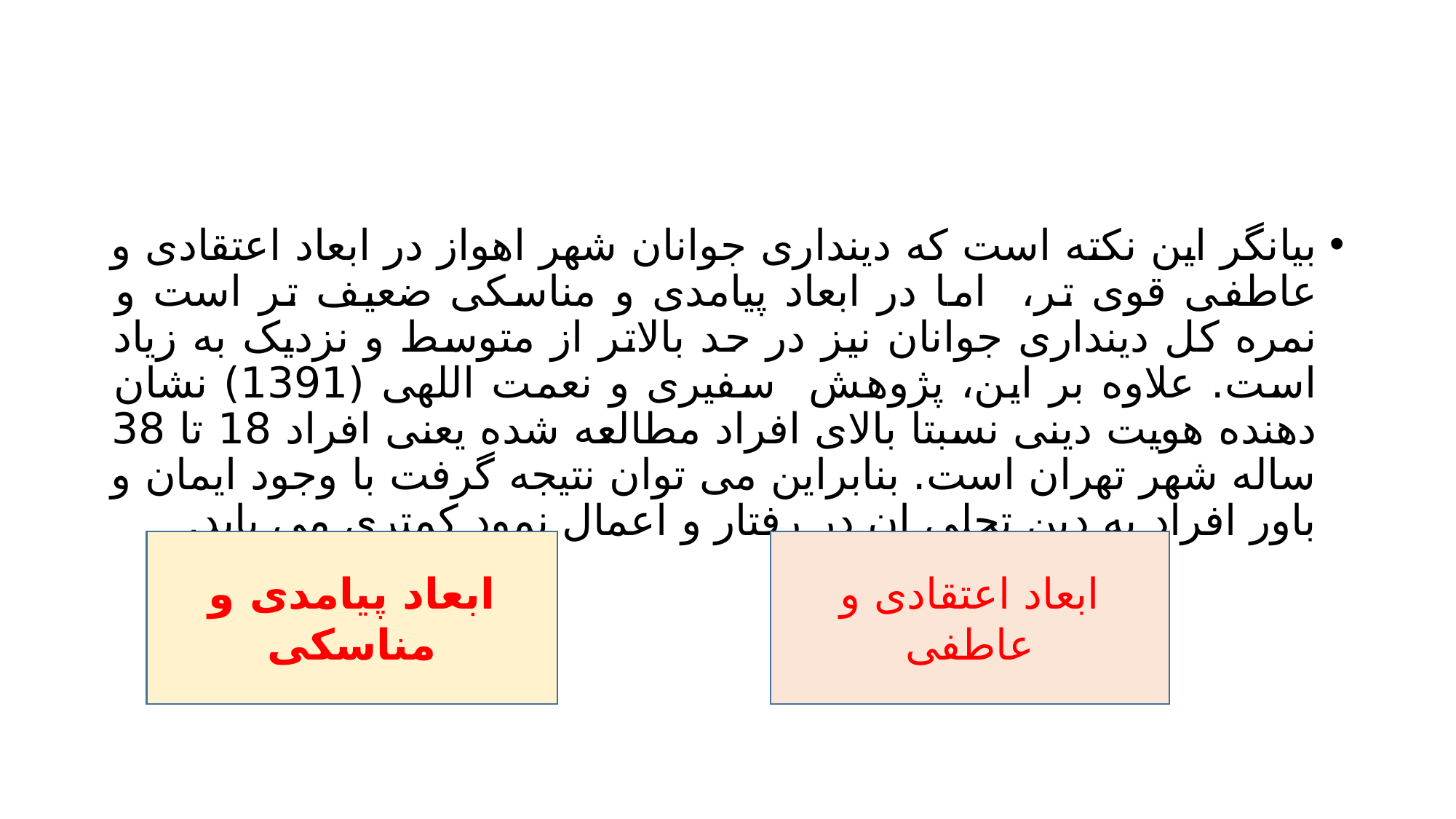

#
بیانگر این نکته است که دینداری جوانان شهر اهواز در ابعاد اعتقادی و عاطفی قوی تر،  اما در ابعاد پیامدی و مناسکی ضعیف تر است و نمره کل دینداری جوانان نیز در حد بالاتر از متوسط و نزدیک به زیاد است. علاوه بر این، پژوهش  سفیری و نعمت اللهی (1391) نشان دهنده هویت دینی نسبتا بالای افراد مطالعه شده یعنی افراد 18 تا 38 ساله شهر تهران است. بنابراین می توان نتیجه گرفت با وجود ایمان و باور افراد به دین تجلی ان در رفتار و اعمال نمود کمتری می یابد.

ابعاد پیامدی و مناسکی
ابعاد اعتقادی و عاطفی